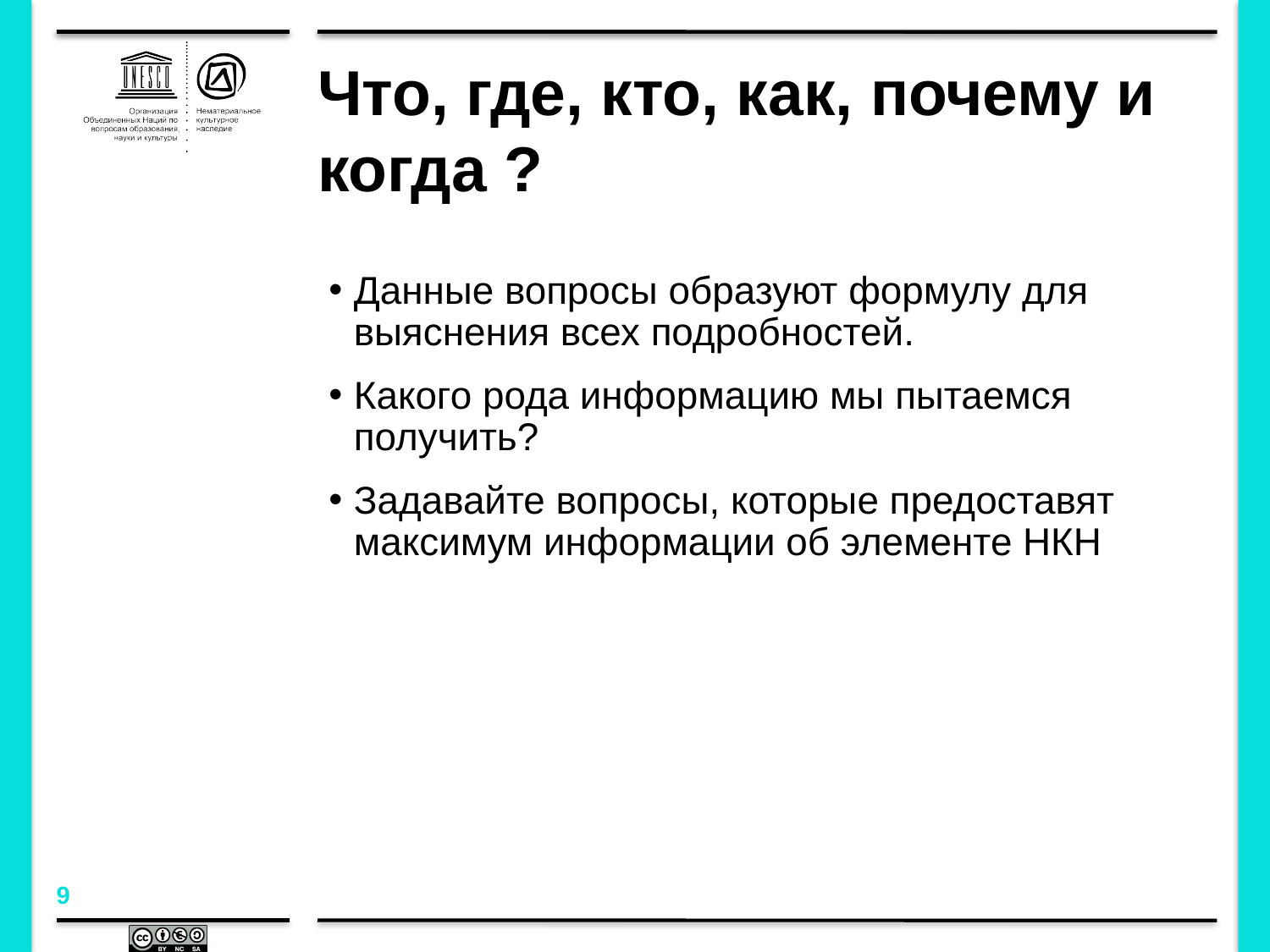

# Что, где, кто, как, почему и когда ?
Данные вопросы образуют формулу для выяснения всех подробностей.
Какого рода информацию мы пытаемся получить?
Задавайте вопросы, которые предоставят максимум информации об элементе НКН